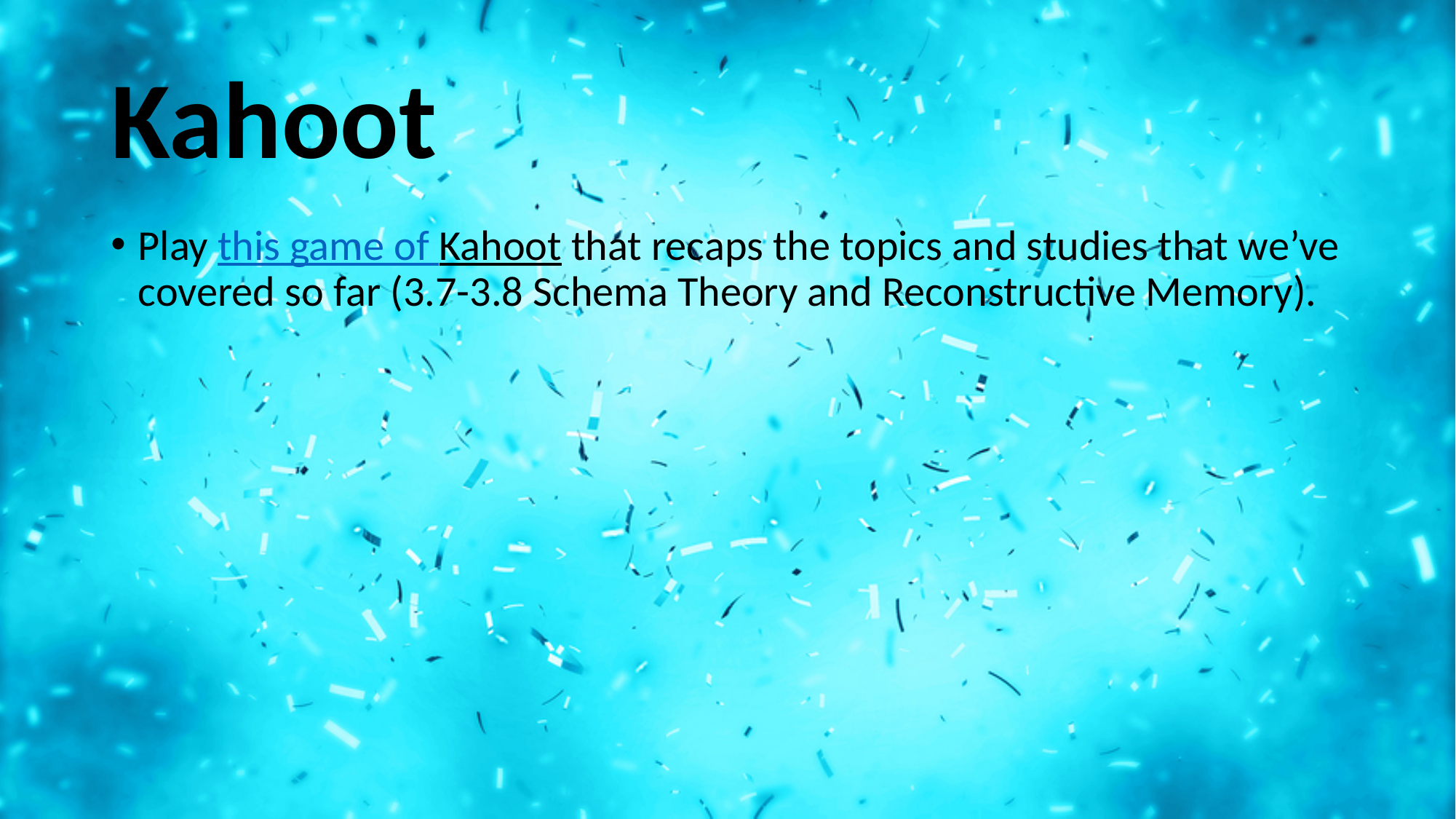

# Kahoot
Play this game of Kahoot that recaps the topics and studies that we’ve covered so far (3.7-3.8 Schema Theory and Reconstructive Memory).